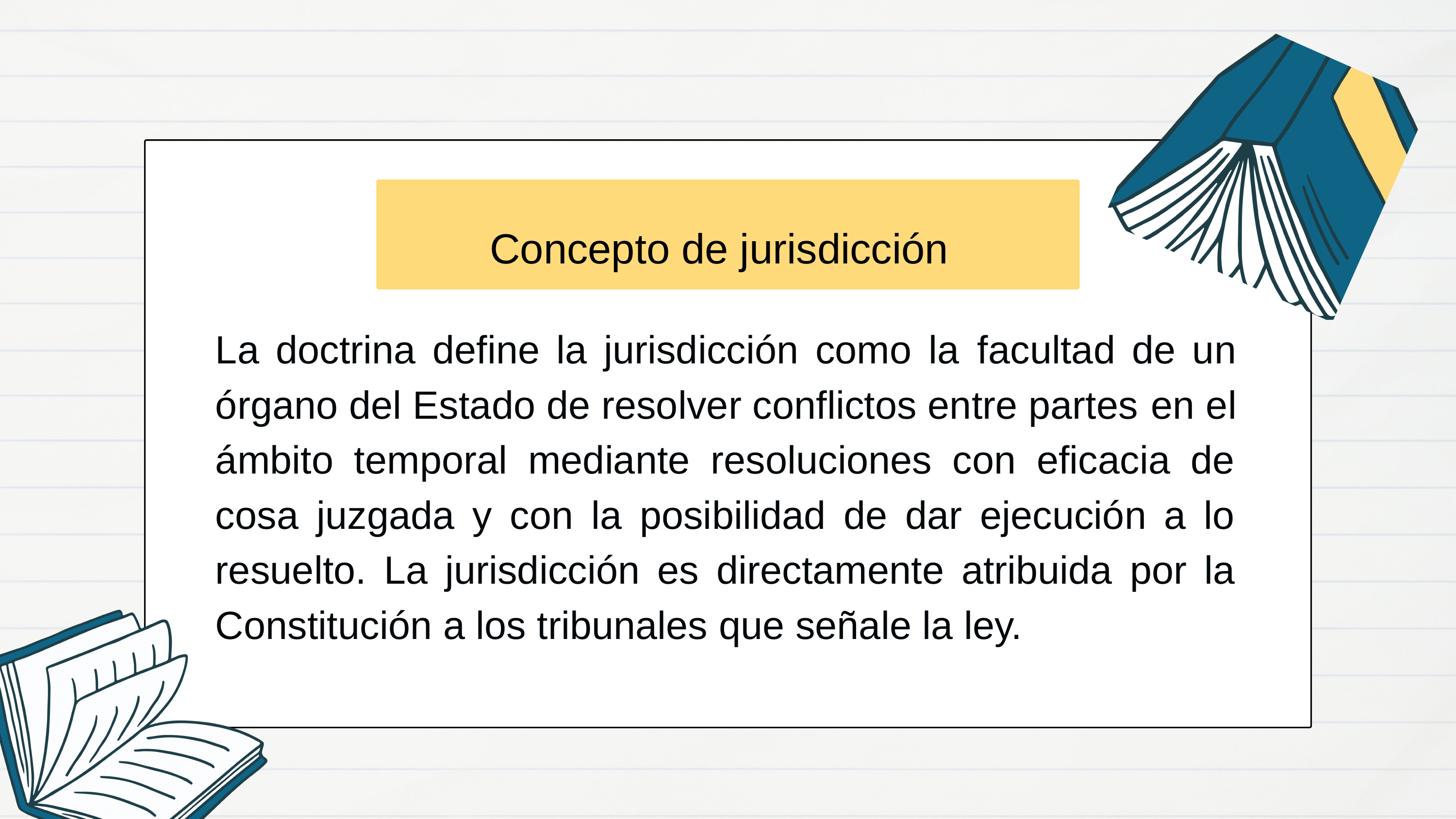

Concepto de jurisdicción

La doctrina define la jurisdicción como la facultad de un órgano del Estado de resolver conflictos entre partes en el ámbito temporal mediante resoluciones con eficacia de cosa juzgada y con la posibilidad de dar ejecución a lo resuelto. La jurisdicción es directamente atribuida por la Constitución a los tribunales que señale la ley.